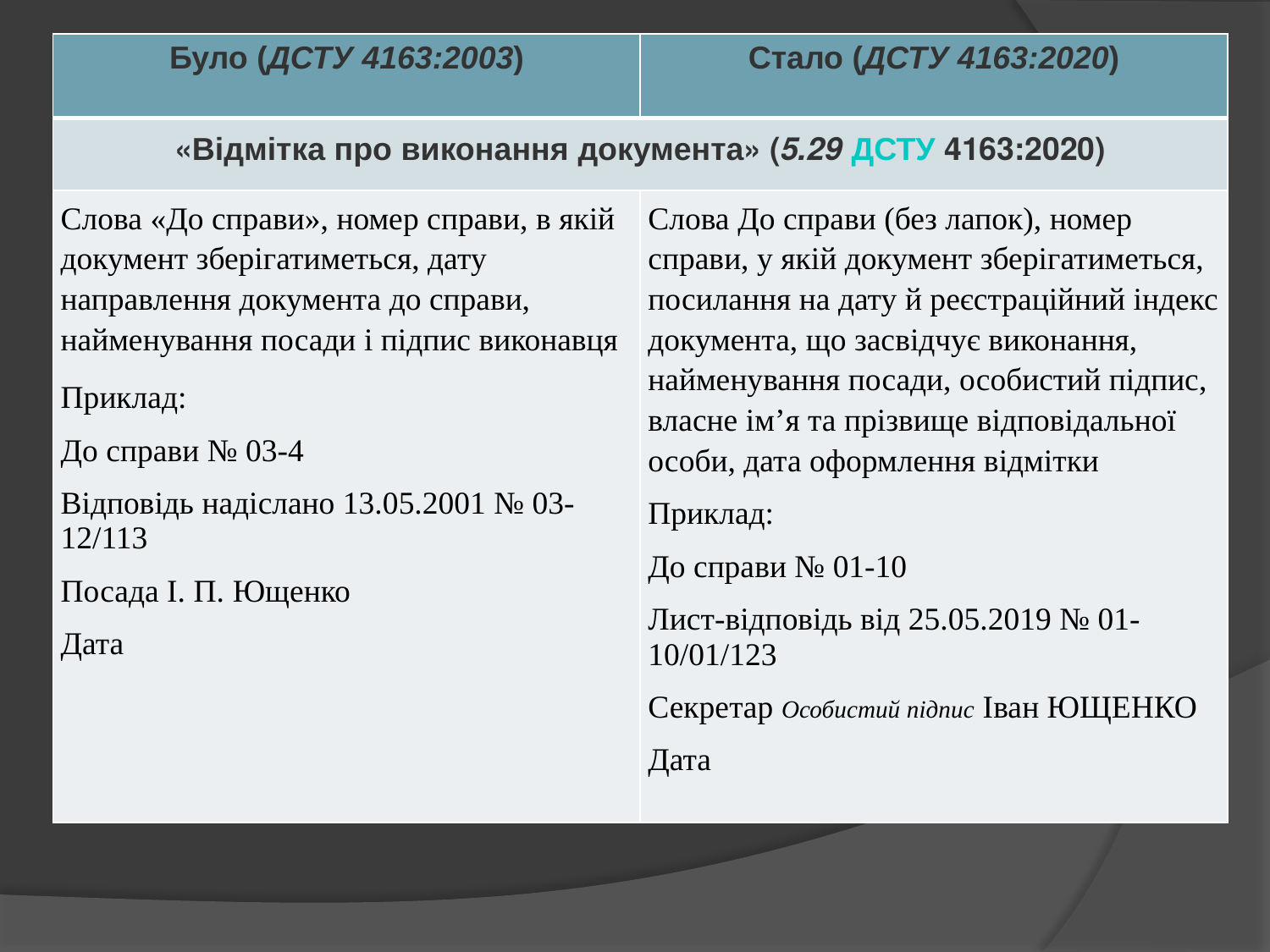

| Було (ДСТУ 4163:2003) | Стало (ДСТУ 4163:2020) |
| --- | --- |
| «Відмітка про виконання документа» (5.29 ДСТУ 4163:2020) |  |
| Слова «До справи», номер справи, в якій документ зберігатиметься, дату направлення документа до справи, найменування посади і підпис виконавця Приклад: До справи № 03-4 Відповідь надіслано 13.05.2001 № 03-12/113 Посада І. П. Ющенко Дата | Слова До справи (без лапок), номер справи, у якій документ зберігатиметься, посилання на дату й реєстраційний індекс документа, що засвідчує виконання, найменування посади, особистий підпис, власне ім’я та прізвище відповідальної особи, дата оформлення відмітки Приклад: До справи № 01-10 Лист-відповідь від 25.05.2019 № 01-10/01/123 Секретар Особистий підпис Іван ЮЩЕНКО Дата |